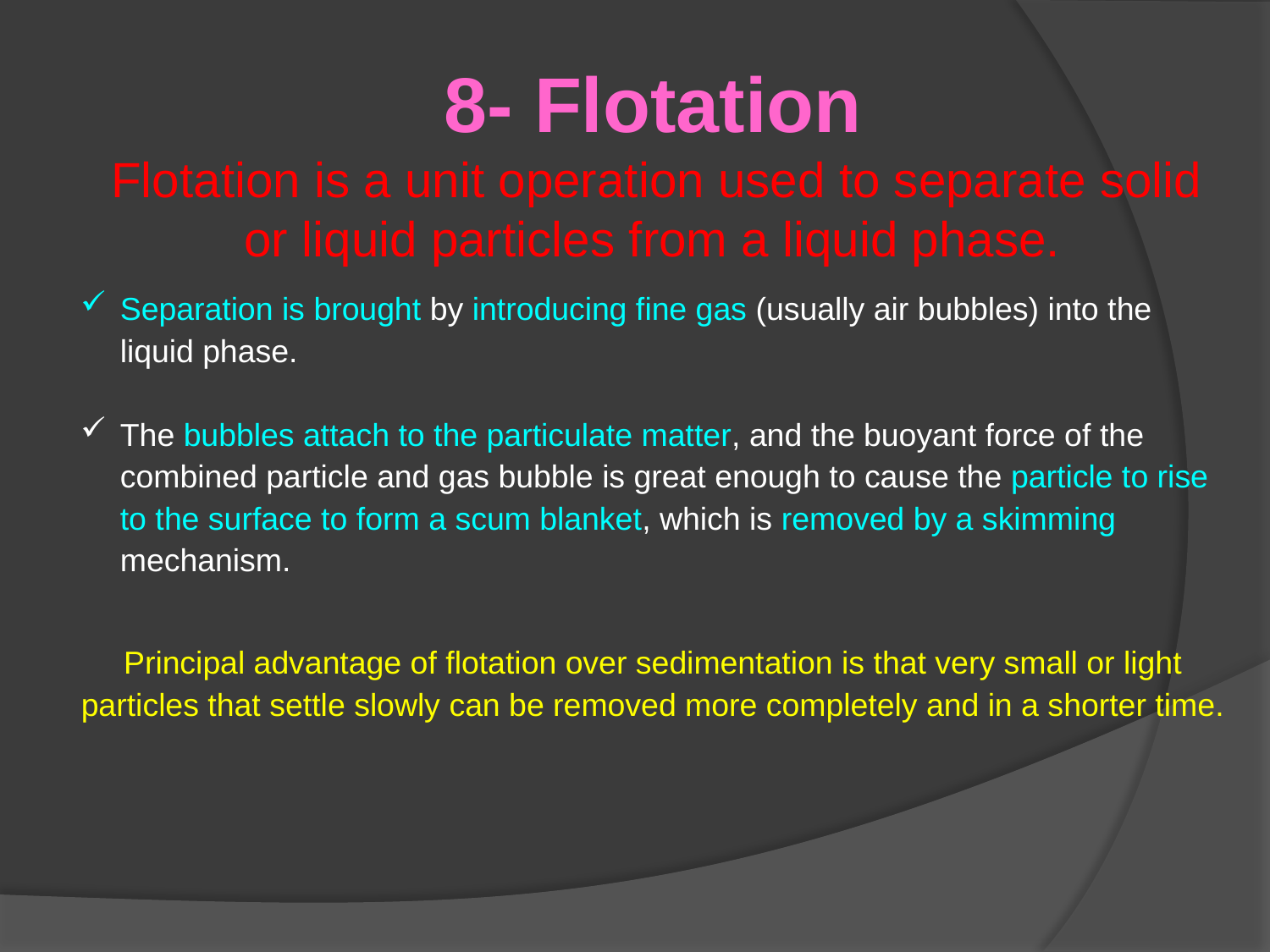

8- Flotation
 Flotation is a unit operation used to separate solid or liquid particles from a liquid phase.

Separation is brought by introducing fine gas (usually air bubbles) into the liquid phase.

The bubbles attach to the particulate matter, and the buoyant force of the combined particle and gas bubble is great enough to cause the particle to rise to the surface to form a scum blanket, which is removed by a skimming mechanism.

Principal advantage of flotation over sedimentation is that very small or light particles that settle slowly can be removed more completely and in a shorter time.